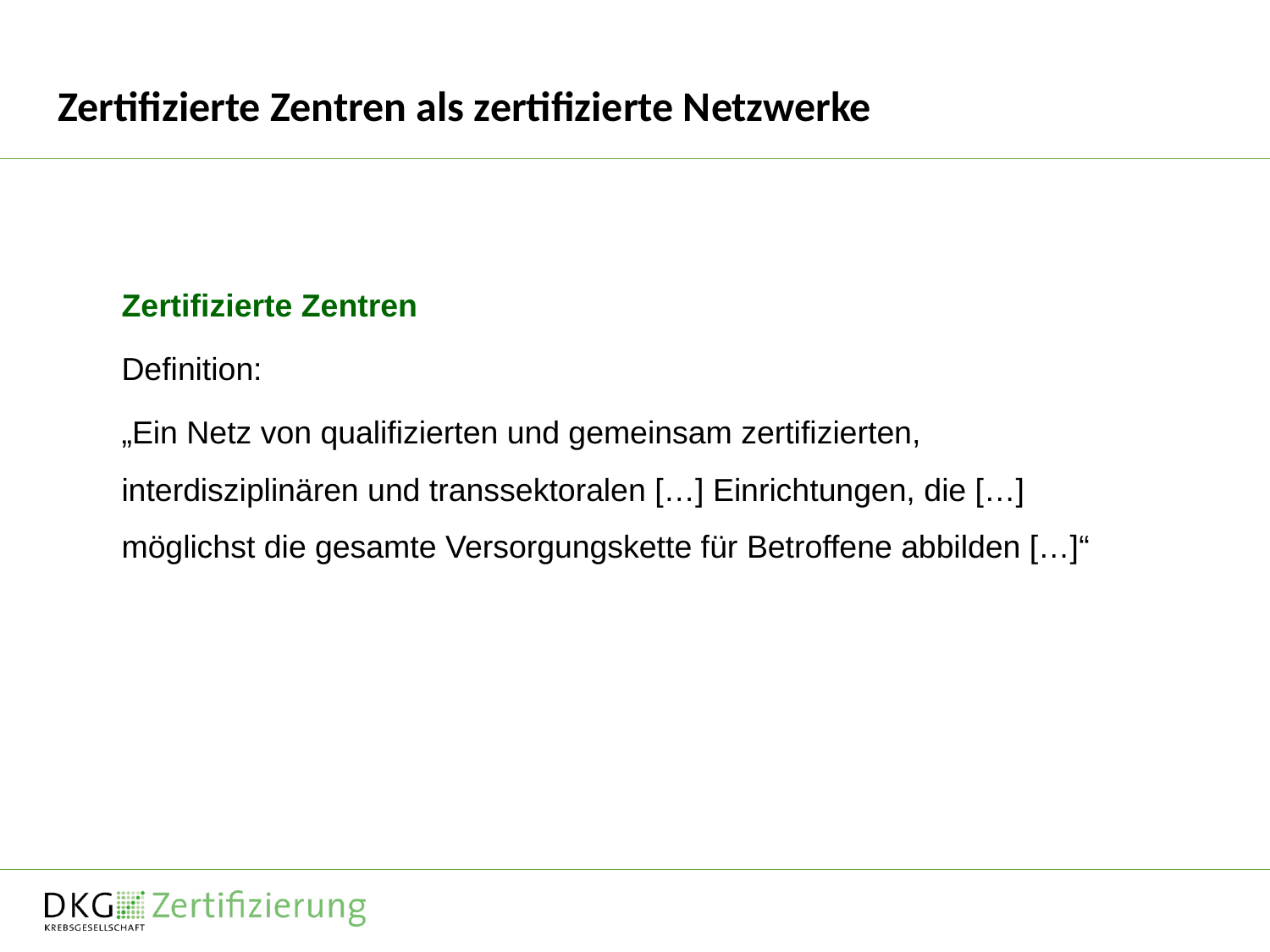

# Zertifizierte Zentren als zertifizierte Netzwerke
Zertifizierte Zentren
Definition:
„Ein Netz von qualifizierten und gemeinsam zertifizierten, interdisziplinären und transsektoralen […] Einrichtungen, die […] möglichst die gesamte Versorgungskette für Betroffene abbilden […]“